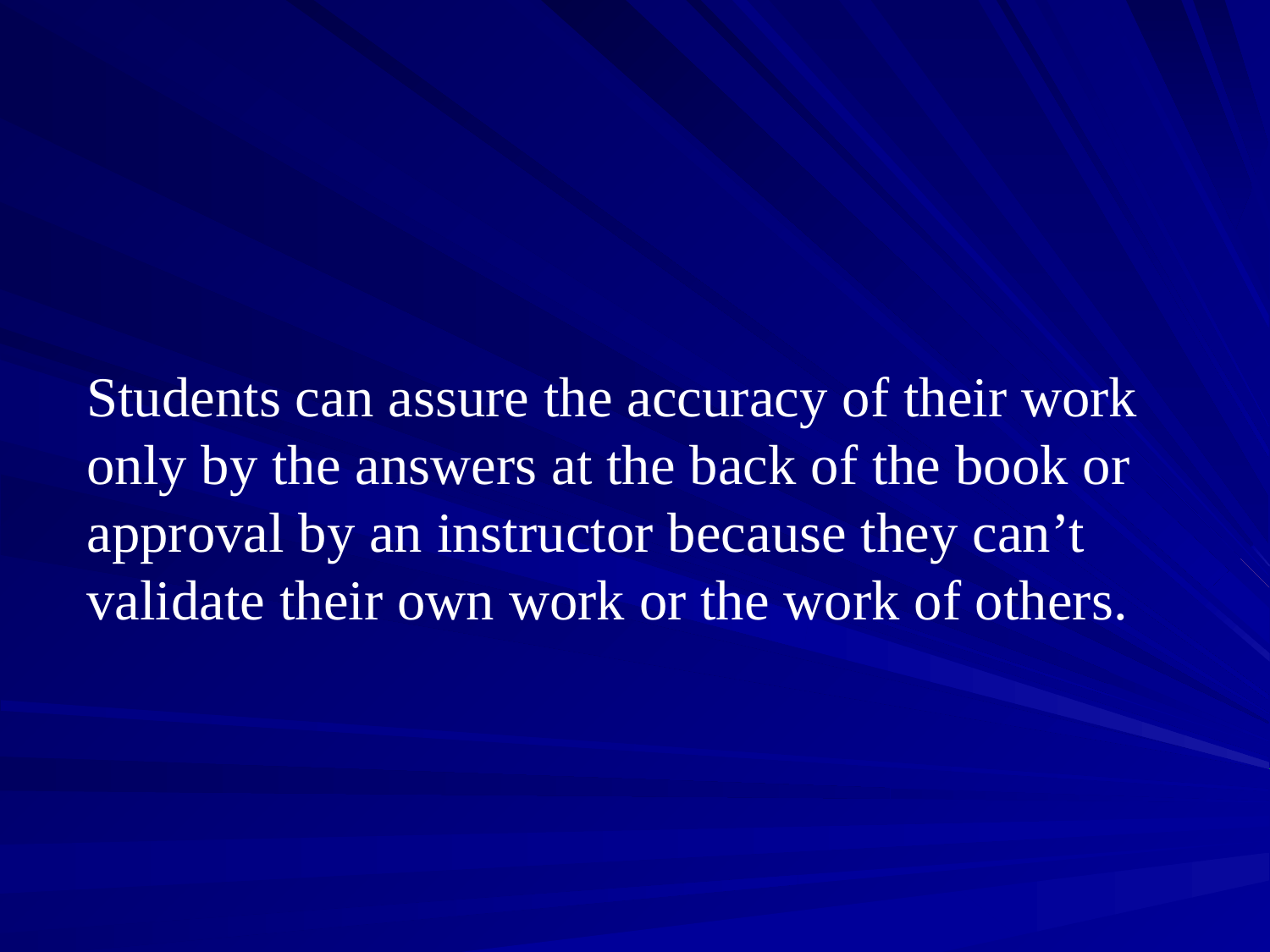

Students can assure the accuracy of their work only by the answers at the back of the book or approval by an instructor because they can’t validate their own work or the work of others.